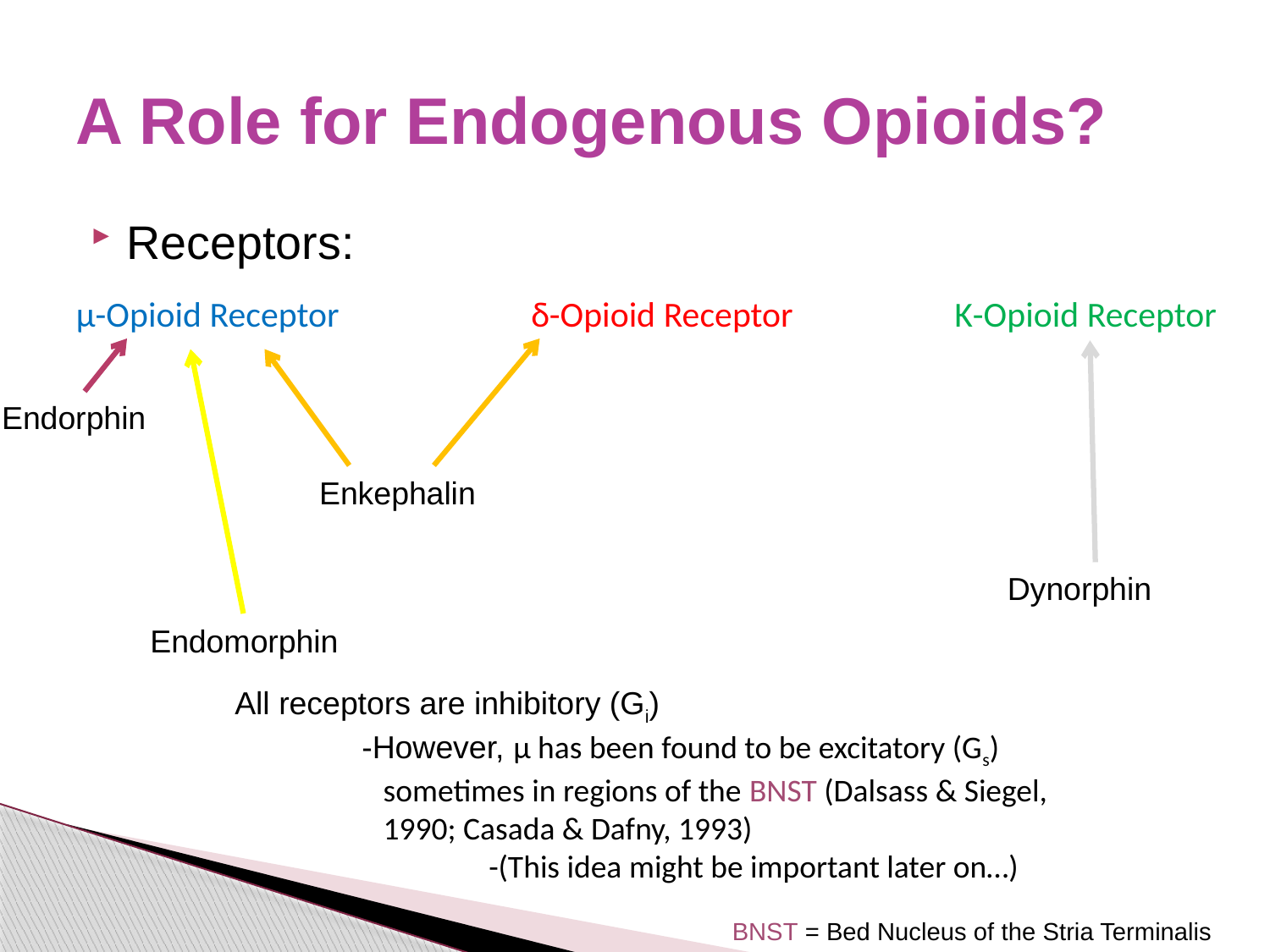

# A Role for Endogenous Opioids?
Receptors:
μ-Opioid Receptor
δ-Opioid Receptor
Κ-Opioid Receptor
Endorphin
Enkephalin
Dynorphin
Endomorphin
All receptors are inhibitory (Gi)
	-However, μ has been found to be excitatory (Gs) 	   sometimes in regions of the BNST (Dalsass & Siegel, 	   1990; Casada & Dafny, 1993)
		-(This idea might be important later on…)
BNST = Bed Nucleus of the Stria Terminalis